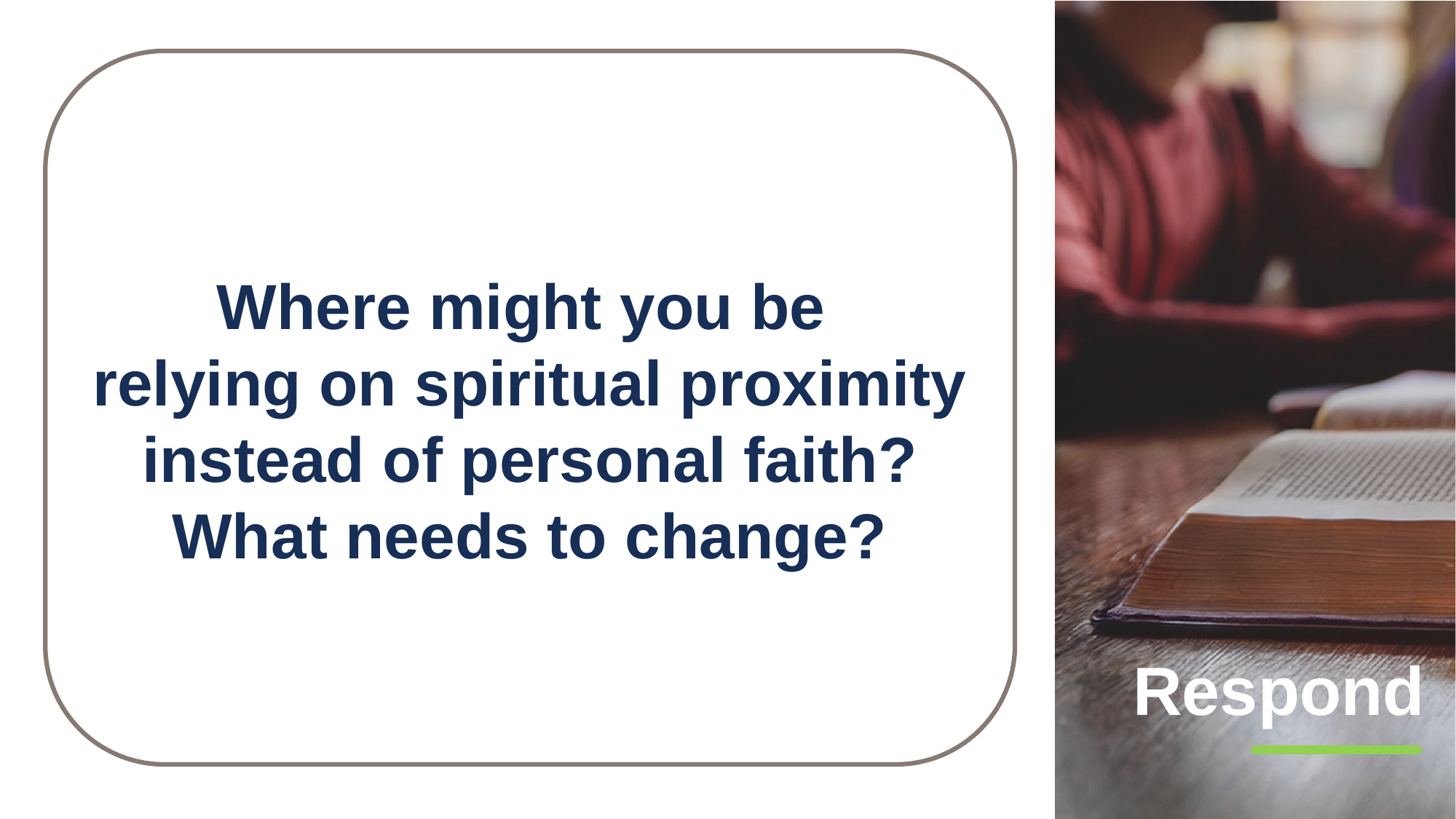

Where might you be
relying on spiritual proximity instead of personal faith? What needs to change?
# Respond